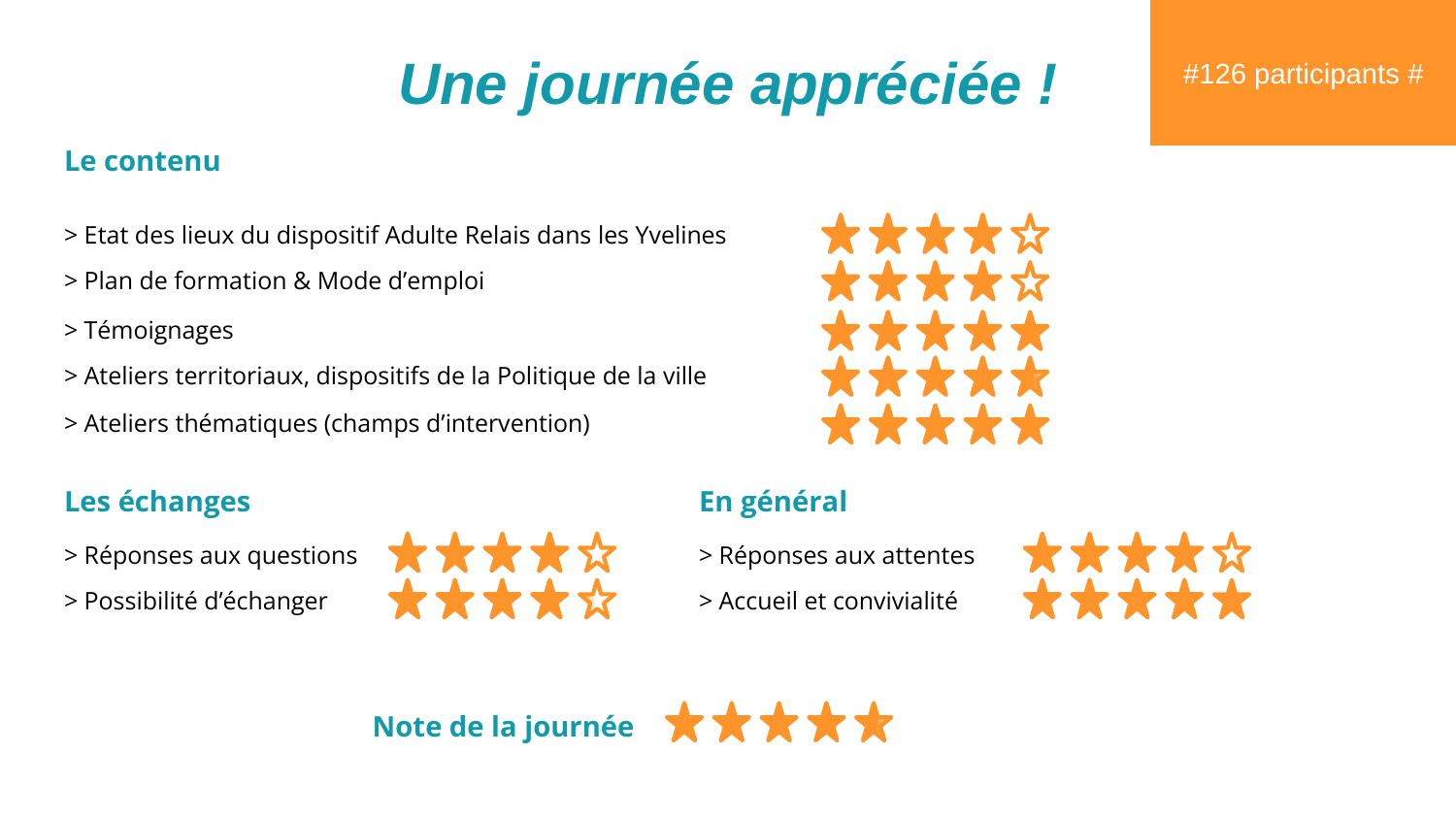

#126 participants #
# Une journée appréciée !
Le contenu
> Etat des lieux du dispositif Adulte Relais dans les Yvelines

> Plan de formation & Mode d’emploi

> Témoignages

> Ateliers territoriaux, dispositifs de la Politique de la ville

> Ateliers thématiques (champs d’intervention)

Les échanges
En général
> Réponses aux questions
> Réponses aux attentes

> Possibilité d’échanger
> Accueil et convivialité

Note de la journée